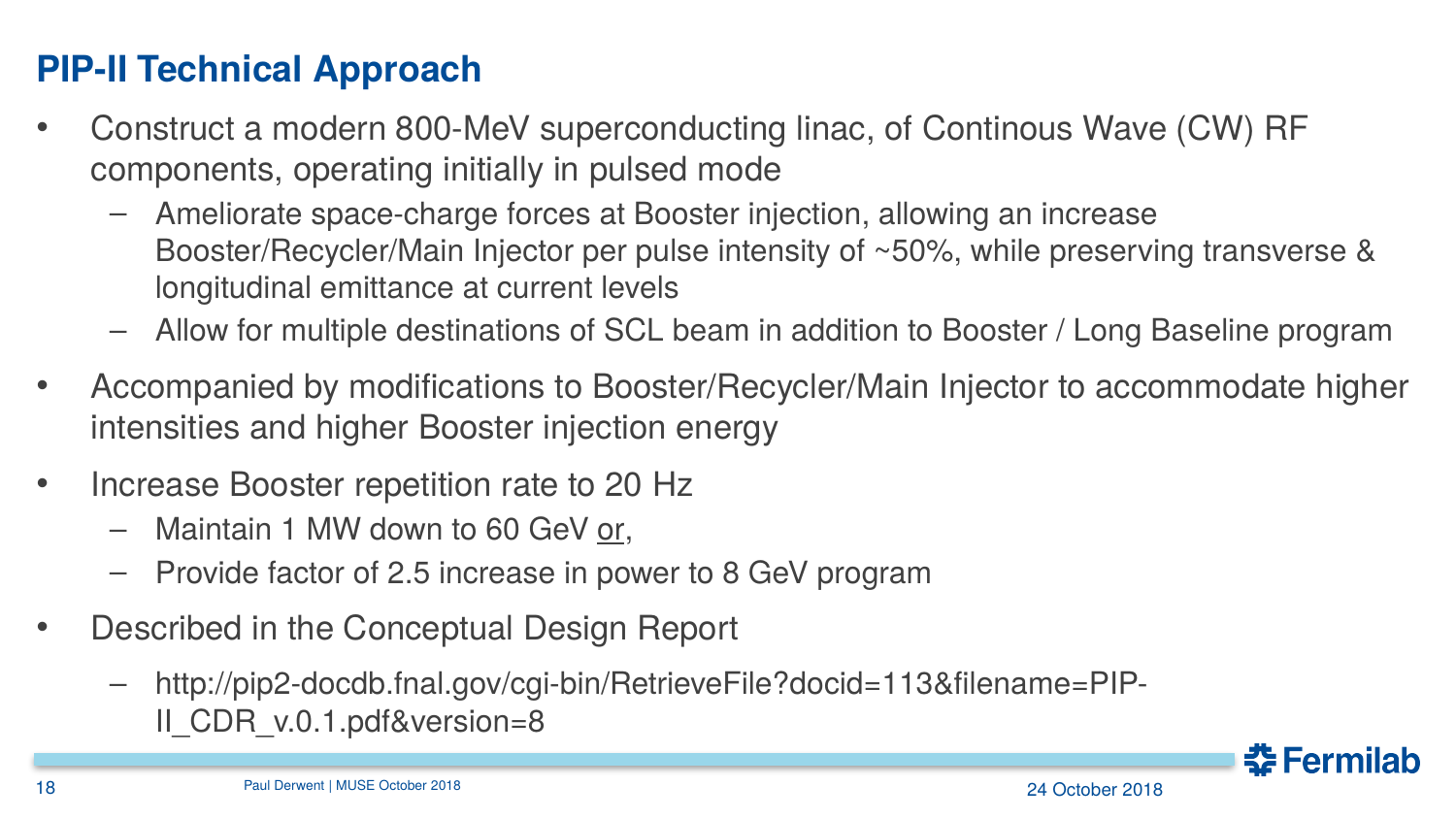

# PIP-II Technical Approach
Construct a modern 800-MeV superconducting linac, of Continous Wave (CW) RF components, operating initially in pulsed mode
Ameliorate space-charge forces at Booster injection, allowing an increase Booster/Recycler/Main Injector per pulse intensity of ~50%, while preserving transverse & longitudinal emittance at current levels
Allow for multiple destinations of SCL beam in addition to Booster / Long Baseline program
Accompanied by modifications to Booster/Recycler/Main Injector to accommodate higher intensities and higher Booster injection energy
Increase Booster repetition rate to 20 Hz
Maintain 1 MW down to 60 GeV or,
Provide factor of 2.5 increase in power to 8 GeV program
Described in the Conceptual Design Report
http://pip2-docdb.fnal.gov/cgi-bin/RetrieveFile?docid=113&filename=PIP-II_CDR_v.0.1.pdf&version=8

18
Paul Derwent | MUSE October 2018
24 October 2018